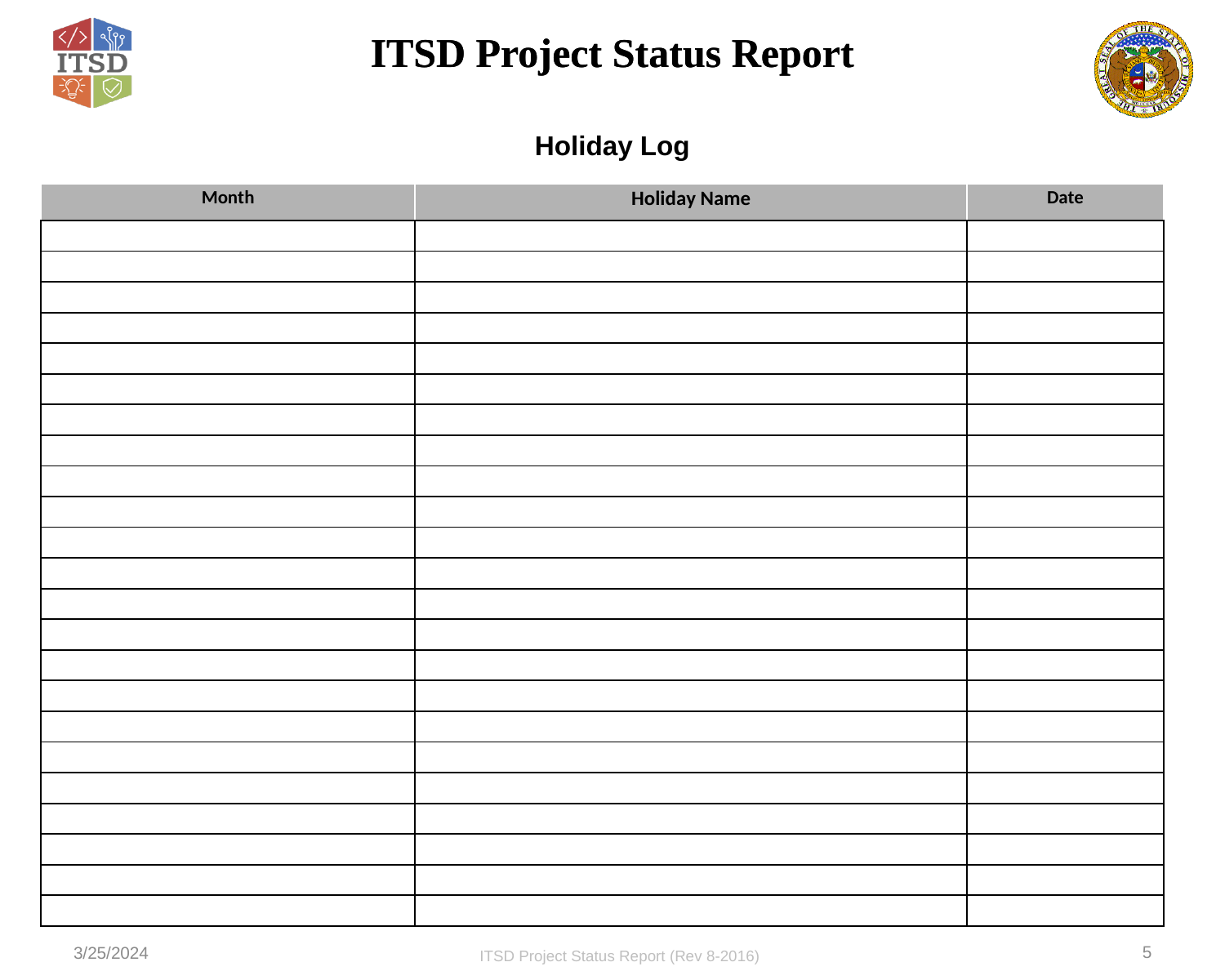

Holiday Log
| Month | Holiday Name | Date |
| --- | --- | --- |
|  |  |  |
|  |  |  |
|  |  |  |
|  |  |  |
|  |  |  |
|  |  |  |
|  |  |  |
|  |  |  |
|  |  |  |
|  |  |  |
|  |  |  |
|  |  |  |
|  |  |  |
|  |  |  |
|  |  |  |
|  |  |  |
|  |  |  |
|  |  |  |
|  |  |  |
|  |  |  |
|  |  |  |
|  |  |  |
|  |  |  |
3/25/2024
5
ITSD Project Status Report (Rev 8-2016)